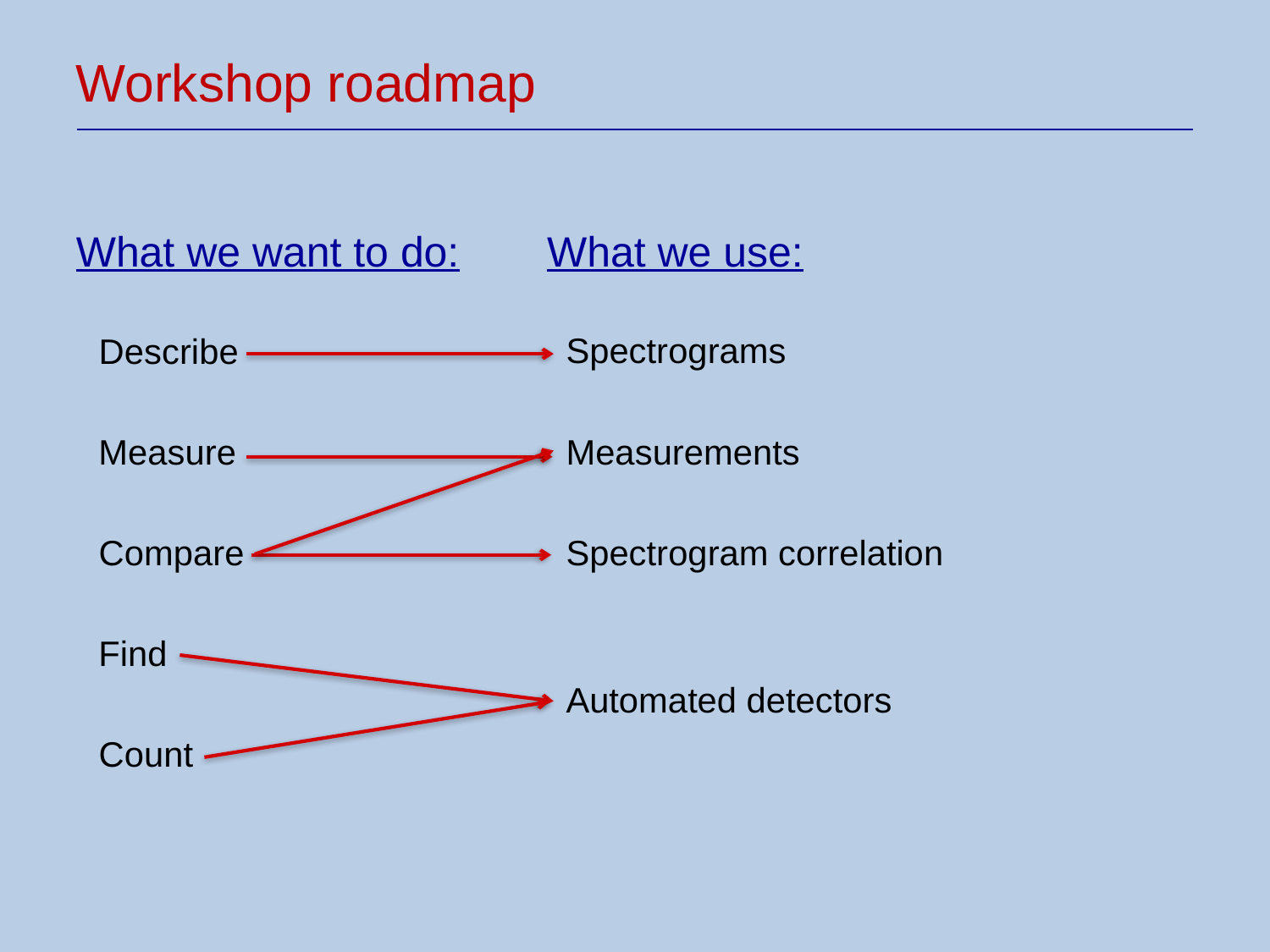

Workshop roadmap
What we want to do:
What we use:
Spectrograms
Describe
Measurements
Measure
Spectrogram correlation
Compare
Find
Automated detectors
Count